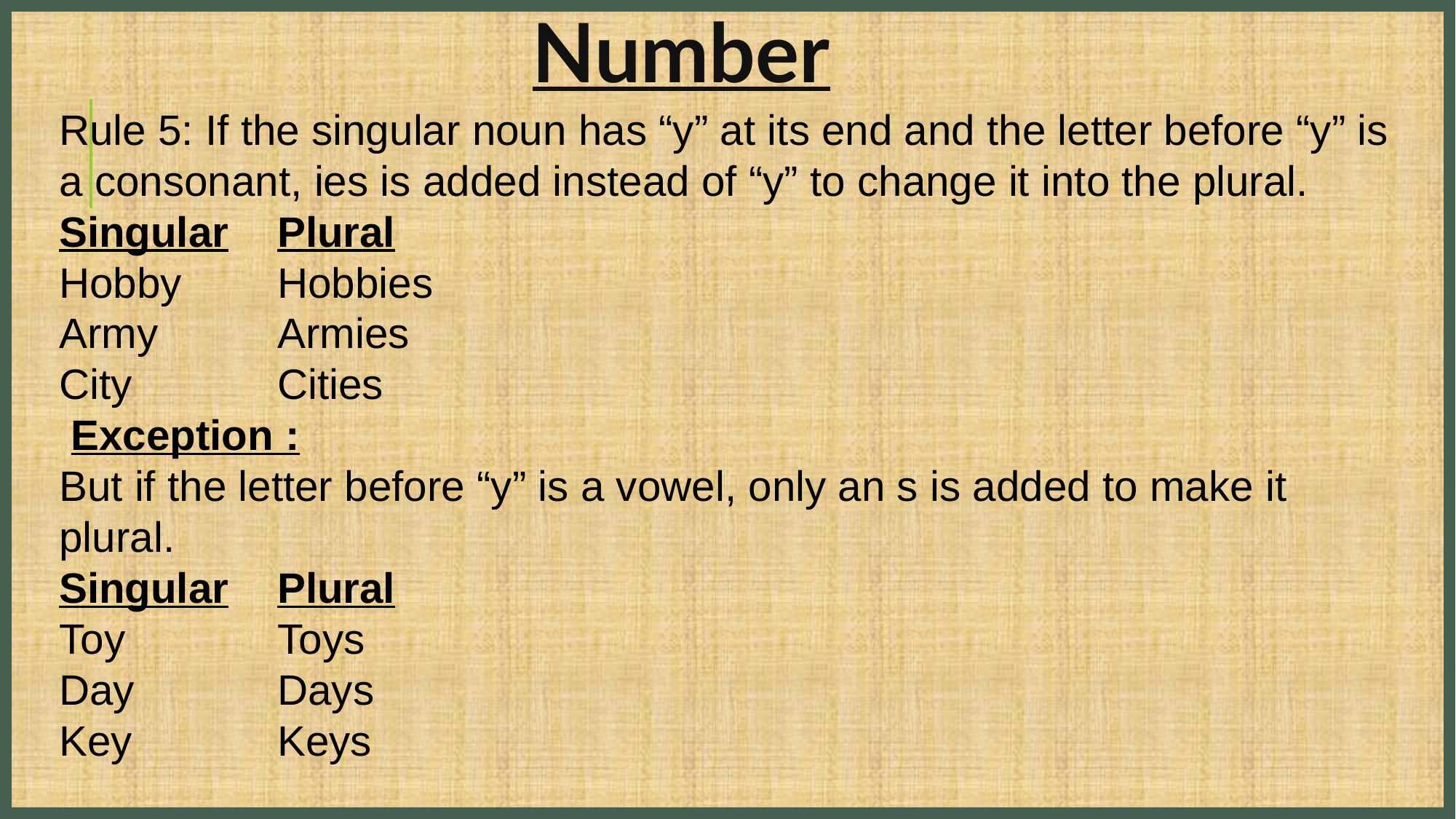

Number
Rule 5: If the singular noun has “y” at its end and the letter before “y” is a consonant, ies is added instead of “y” to change it into the plural.
Singular	Plural
Hobby	Hobbies
Army		Armies
City		Cities
 Exception :
But if the letter before “y” is a vowel, only an s is added to make it plural.
Singular	Plural
Toy		Toys
Day		Days
Key		Keys